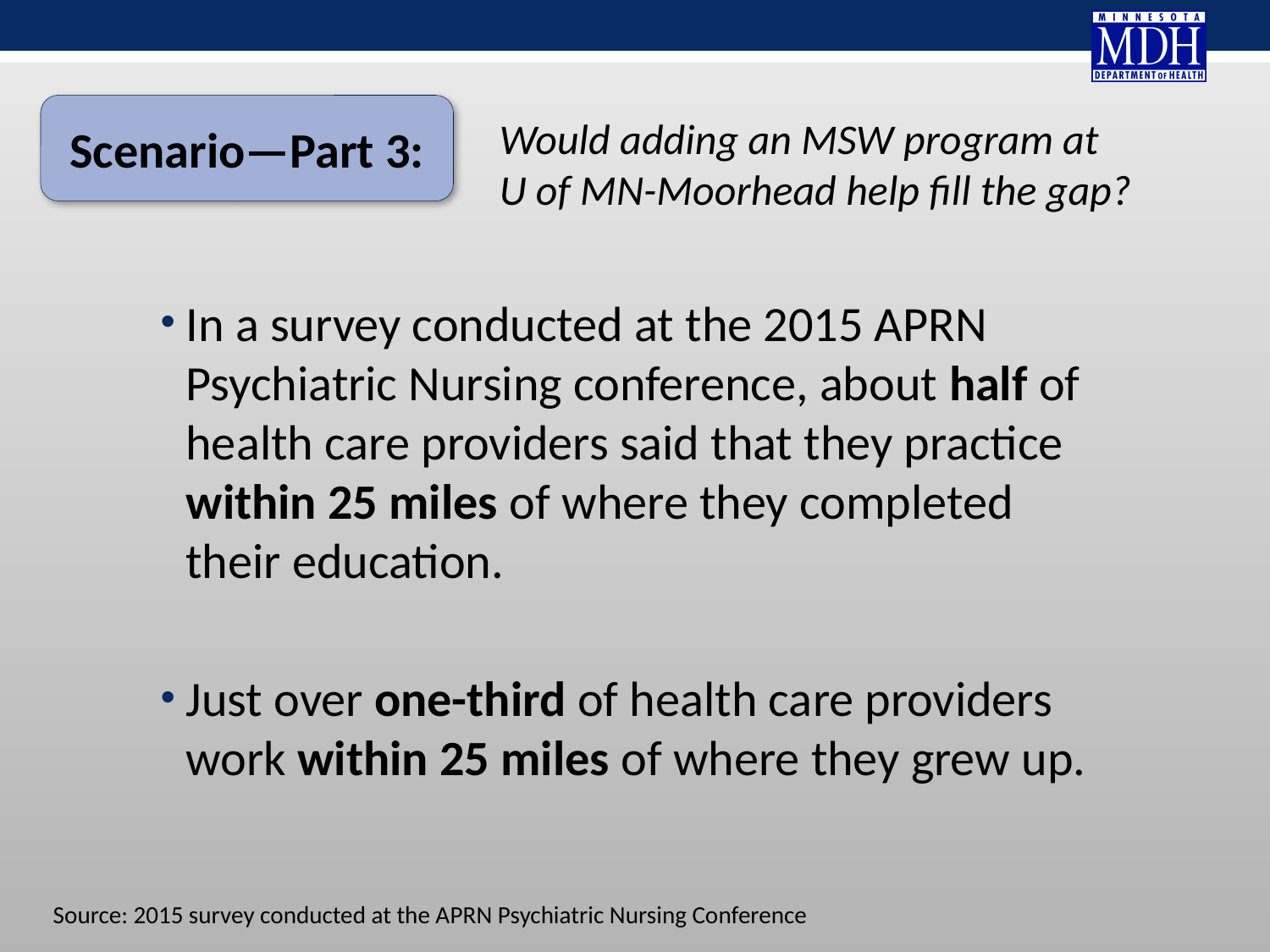

Scenario—Part 3:
Would adding an MSW program at
U of MN-Moorhead help fill the gap?
In a survey conducted at the 2015 APRN Psychiatric Nursing conference, about half of health care providers said that they practice within 25 miles of where they completed their education.

Just over one-third of health care providers work within 25 miles of where they grew up.
Source: 2015 survey conducted at the APRN Psychiatric Nursing Conference